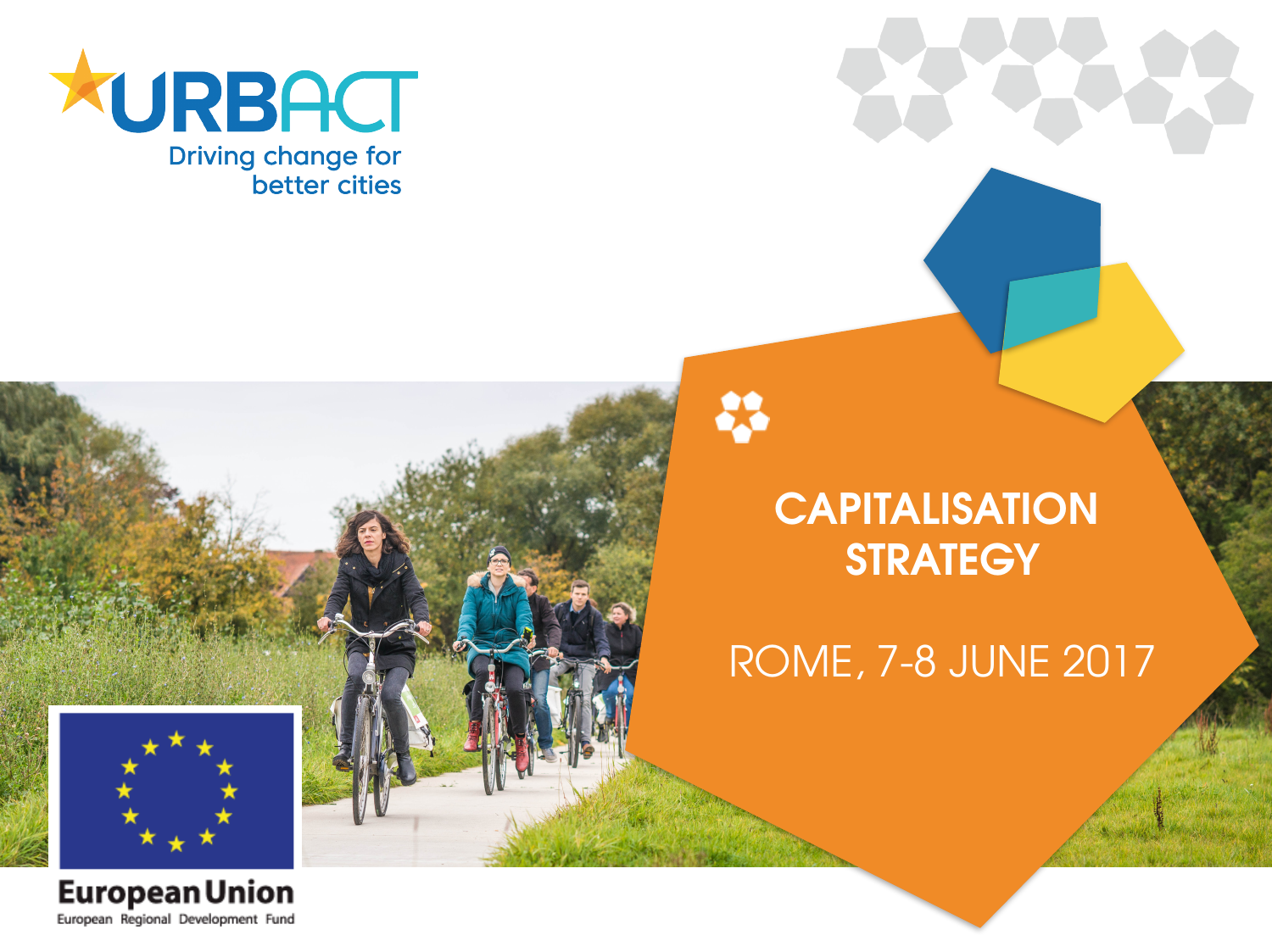

# capitalisation strategy Rome, 7-8 June 2017